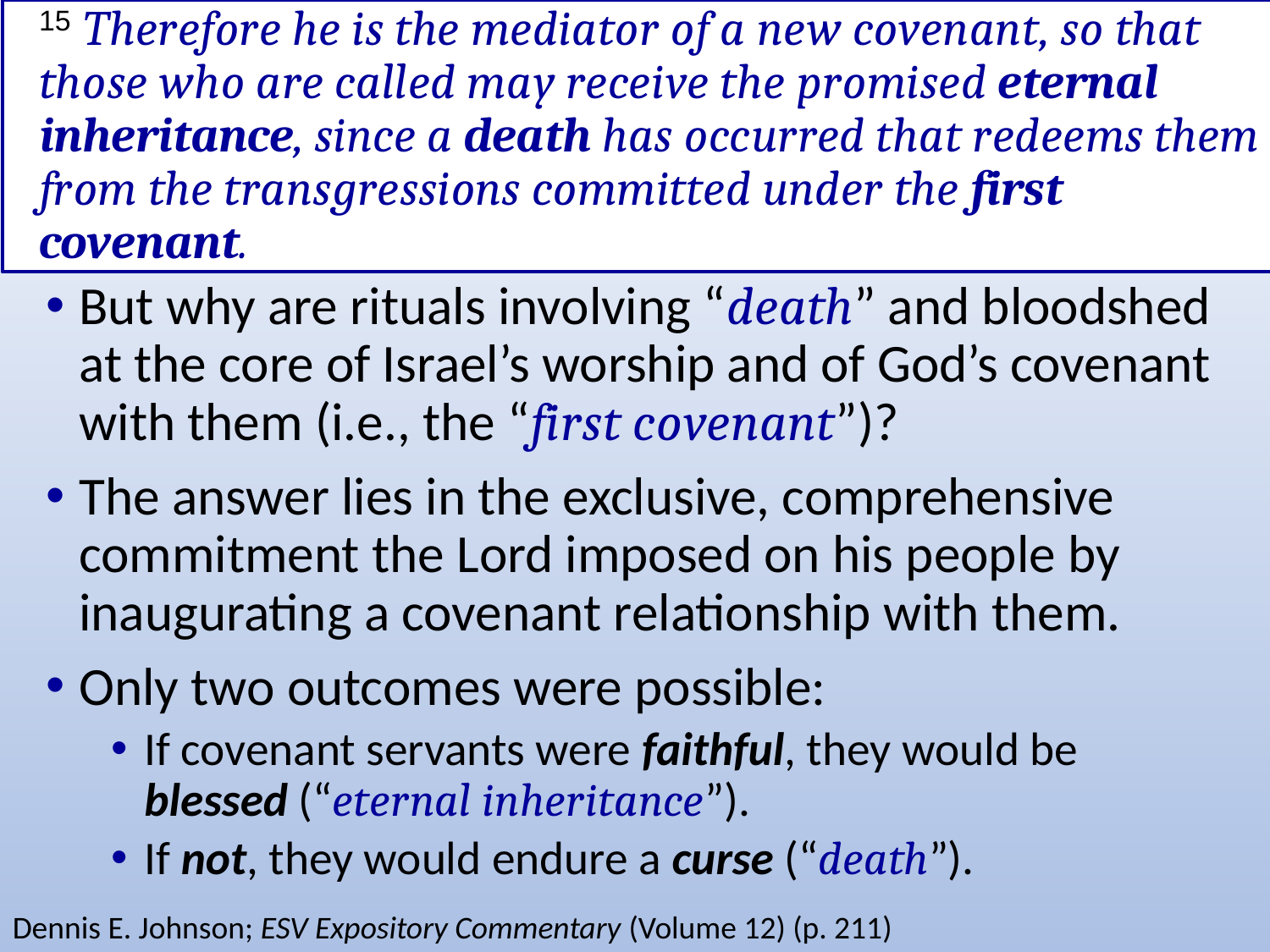

# 15 Therefore he is the mediator of a new covenant, so that those who are called may receive the promised eternal inheritance, since a death has occurred that redeems them from the transgressions committed under the first covenant.
But why are rituals involving “death” and bloodshed at the core of Israel’s worship and of God’s covenant with them (i.e., the “first covenant”)?
The answer lies in the exclusive, comprehensive commitment the Lord imposed on his people by inaugurating a covenant relationship with them.
Only two outcomes were possible:
If covenant servants were faithful, they would be blessed (“eternal inheritance”).
If not, they would endure a curse (“death”).

Dennis E. Johnson; ESV Expository Commentary (Volume 12) (p. 211)